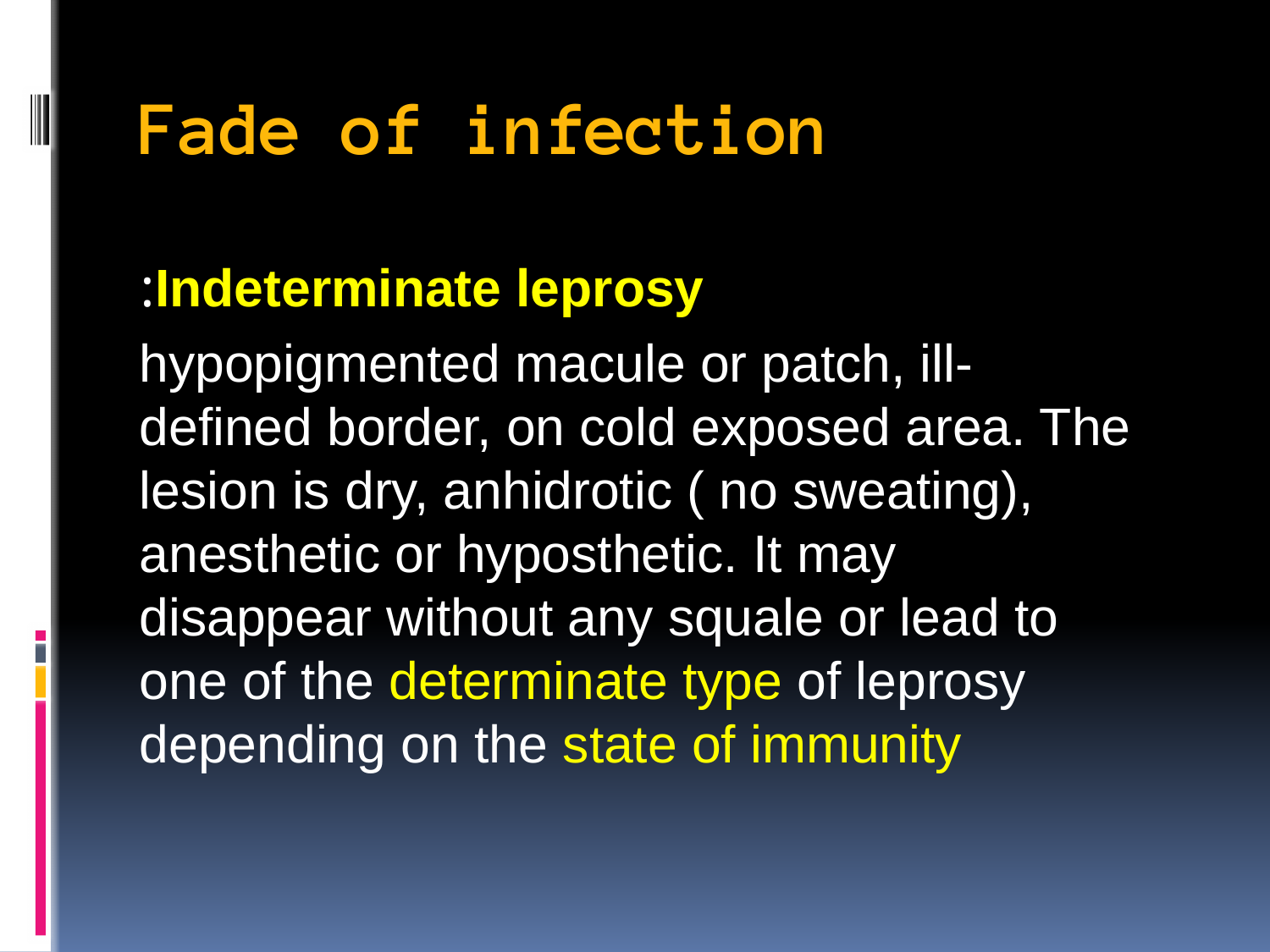

# Fade of infection
Indeterminate leprosy:
   hypopigmented macule or patch, ill-defined border, on cold exposed area. The lesion is dry, anhidrotic ( no sweating), anesthetic or hyposthetic. It may disappear without any squale or lead to one of the determinate type of leprosy depending on the state of immunity